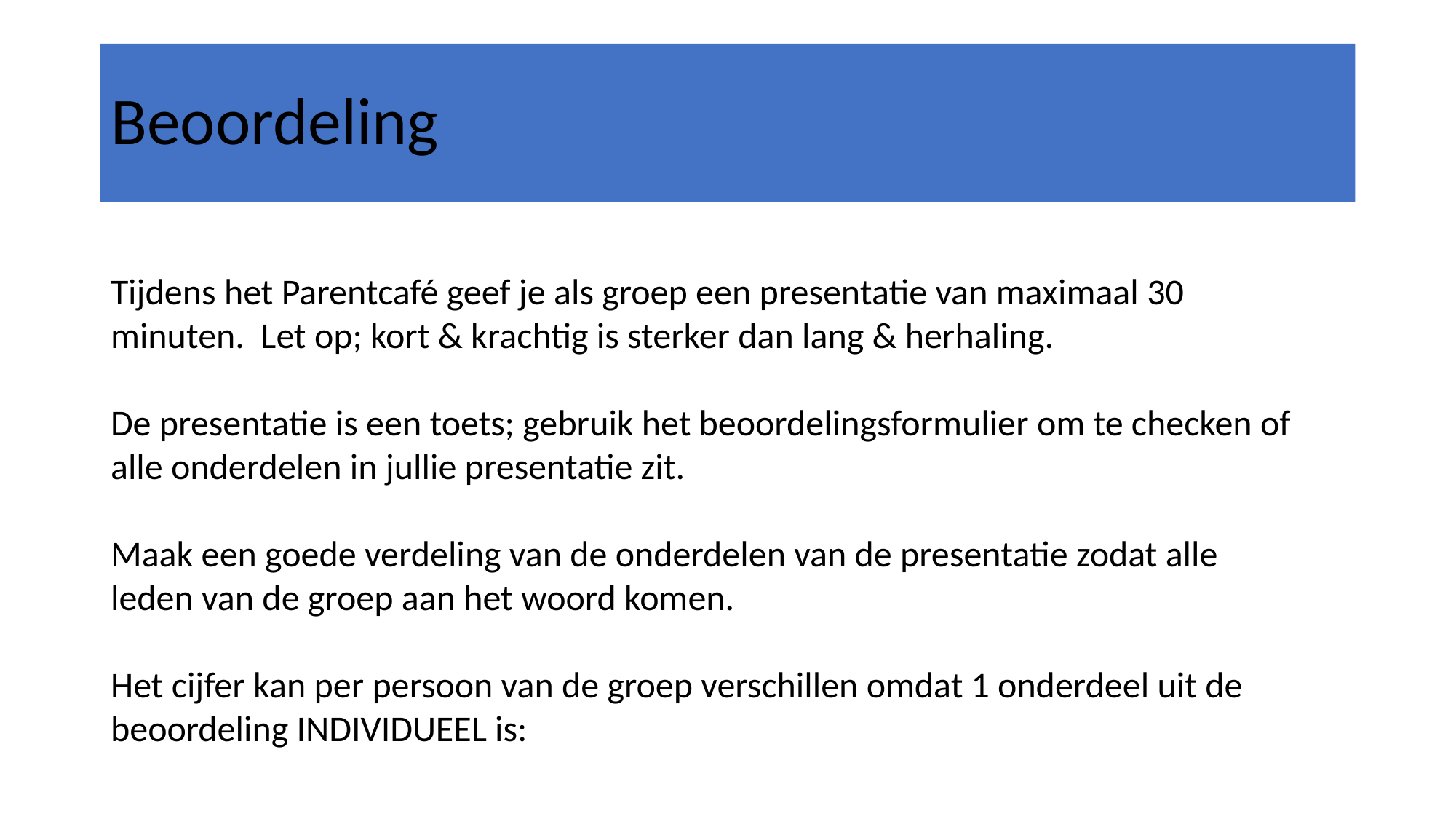

# Beoordeling
Tijdens het Parentcafé geef je als groep een presentatie van maximaal 30 minuten.  Let op; kort & krachtig is sterker dan lang & herhaling.

De presentatie is een toets; gebruik het beoordelingsformulier om te checken of alle onderdelen in jullie presentatie zit.

Maak een goede verdeling van de onderdelen van de presentatie zodat alle leden van de groep aan het woord komen.

Het cijfer kan per persoon van de groep verschillen omdat 1 onderdeel uit de beoordeling INDIVIDUEEL is: